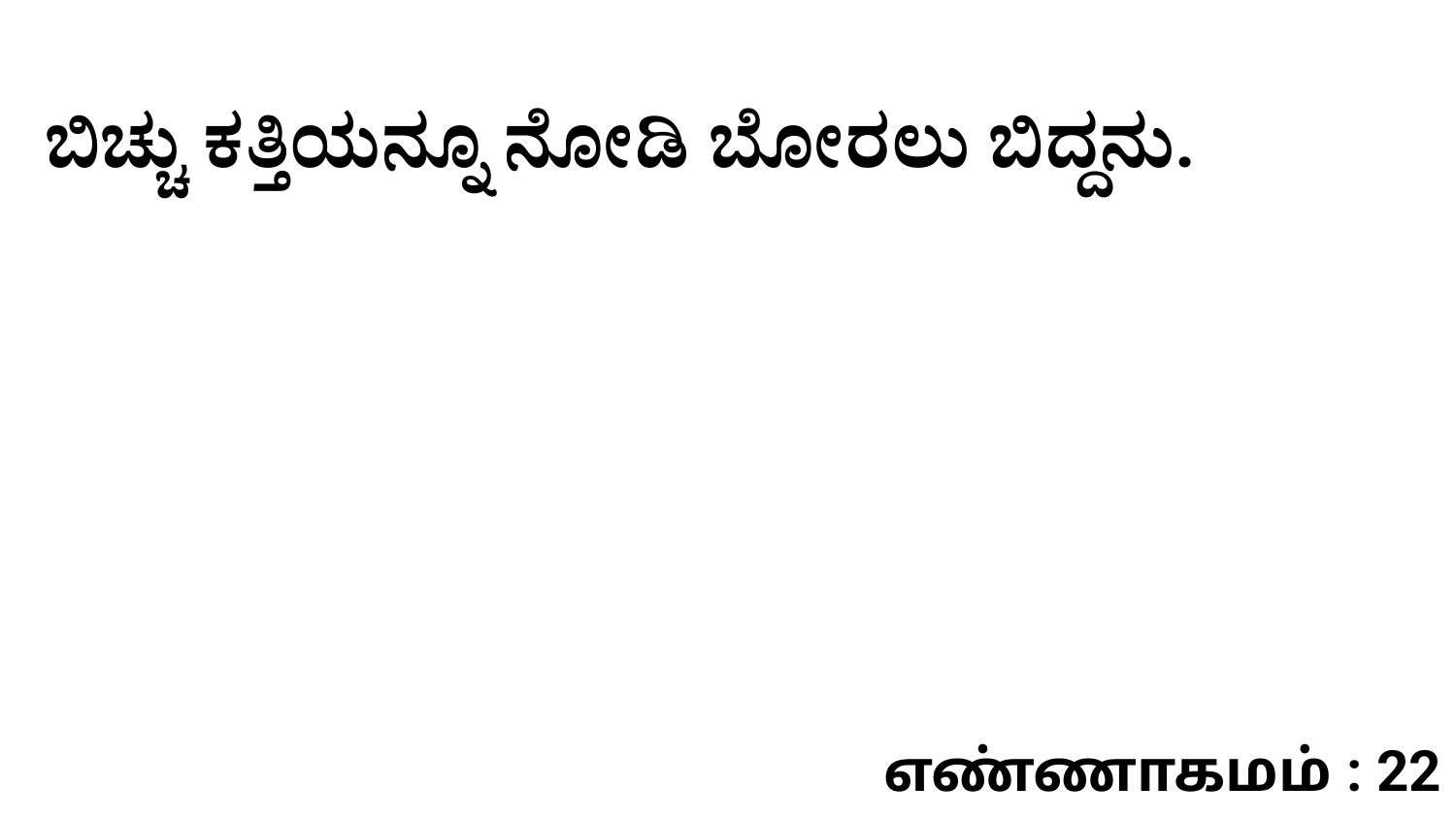

ಬಿಚ್ಚು ಕತ್ತಿಯನ್ನೂ ನೋಡಿ ಬೋರಲು ಬಿದ್ದನು.
எண்ணாகமம் : 22